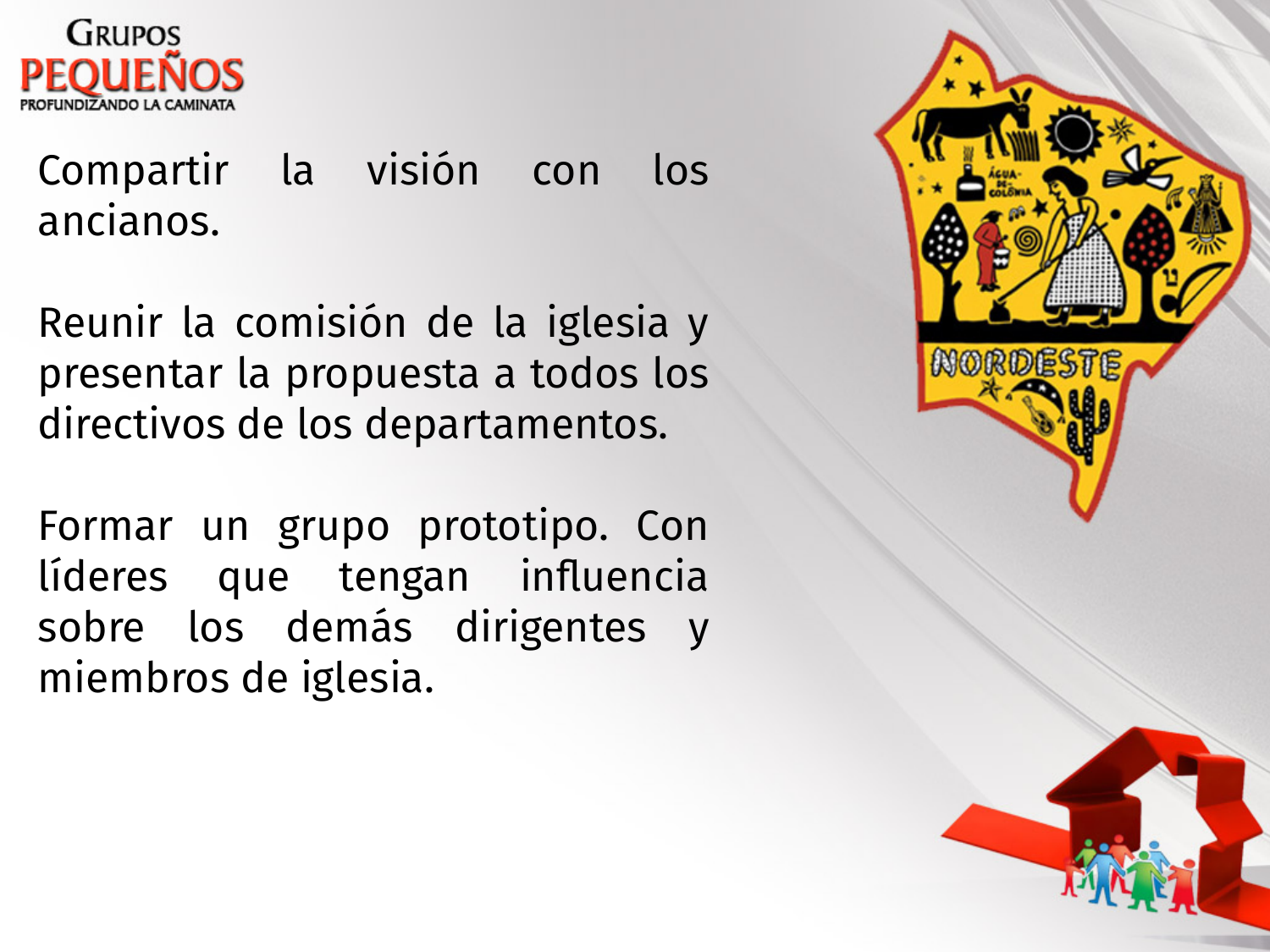

Compartir la visión con los ancianos.

Reunir la comisión de la iglesia y presentar la propuesta a todos los directivos de los departamentos.

Formar un grupo prototipo. Con líderes que tengan influencia sobre los demás dirigentes y miembros de iglesia.